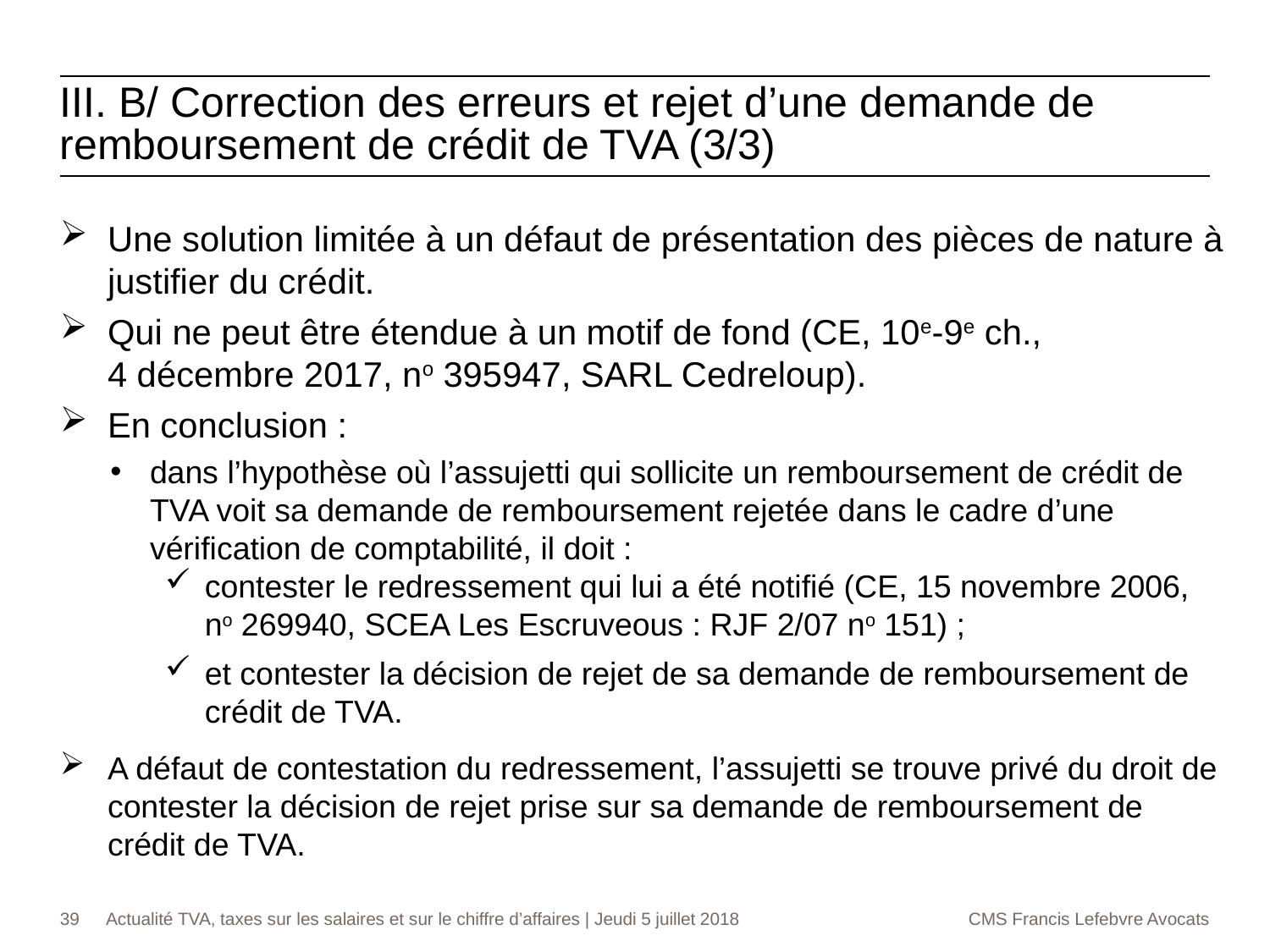

III. B/ Correction des erreurs et rejet d’une demande de remboursement de crédit de TVA (3/3)

Une solution limitée à un défaut de présentation des pièces de nature à justifier du crédit.
Qui ne peut être étendue à un motif de fond (CE, 10e-9e ch.,
4 décembre 2017, no 395947, SARL Cedreloup).
En conclusion :
dans l’hypothèse où l’assujetti qui sollicite un remboursement de crédit de TVA voit sa demande de remboursement rejetée dans le cadre d’une vérification de comptabilité, il doit :
contester le redressement qui lui a été notifié (CE, 15 novembre 2006, no 269940, SCEA Les Escruveous : RJF 2/07 no 151) ;
et contester la décision de rejet de sa demande de remboursement de crédit de TVA.
A défaut de contestation du redressement, l’assujetti se trouve privé du droit de contester la décision de rejet prise sur sa demande de remboursement de crédit de TVA.
39